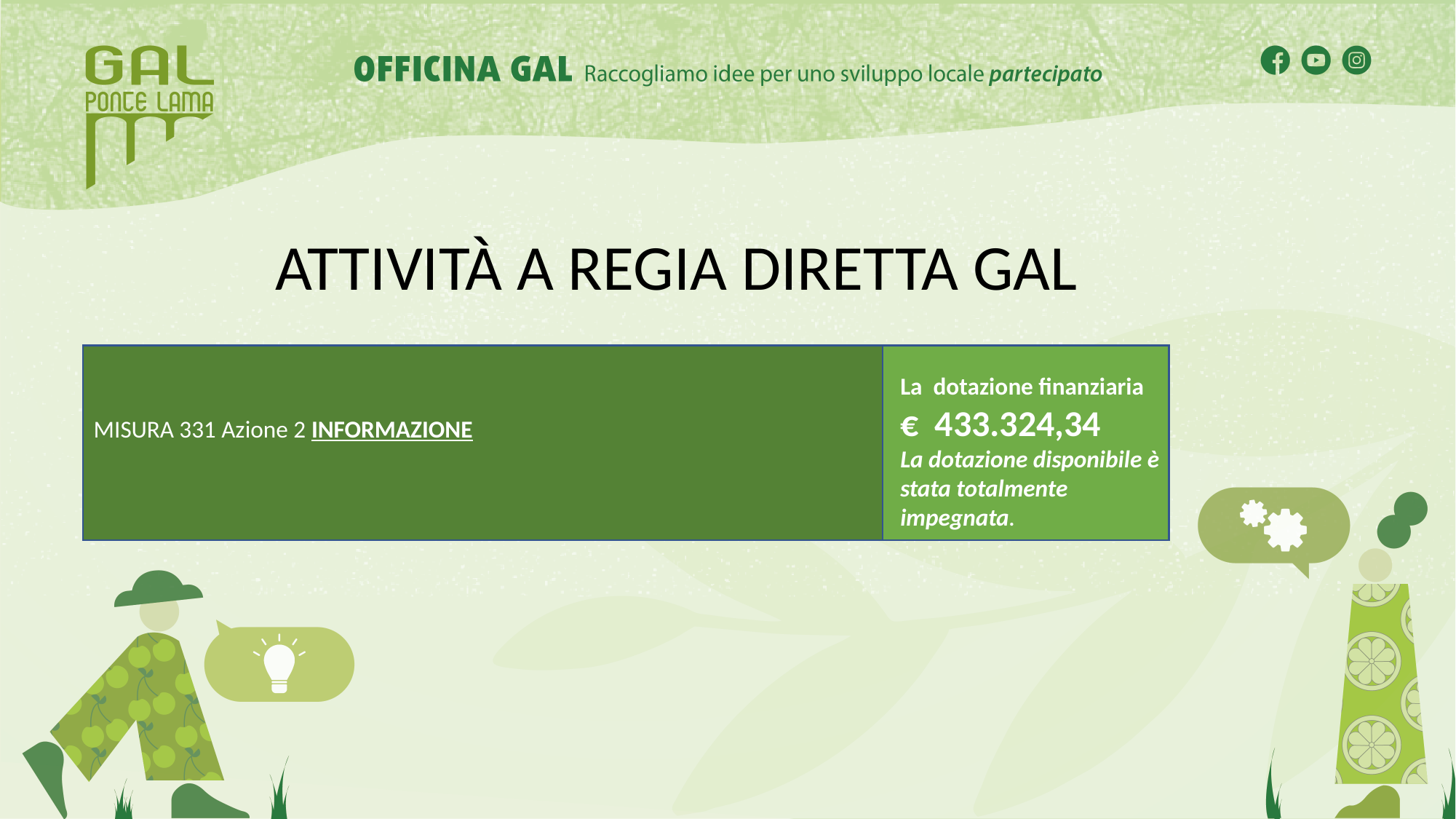

# ATTIVITÀ A REGIA DIRETTA GAL
MISURA 331 Azione 2 INFORMAZIONE

La  dotazione finanziaria
€  433.324,34
La dotazione disponibile è stata totalmente impegnata.